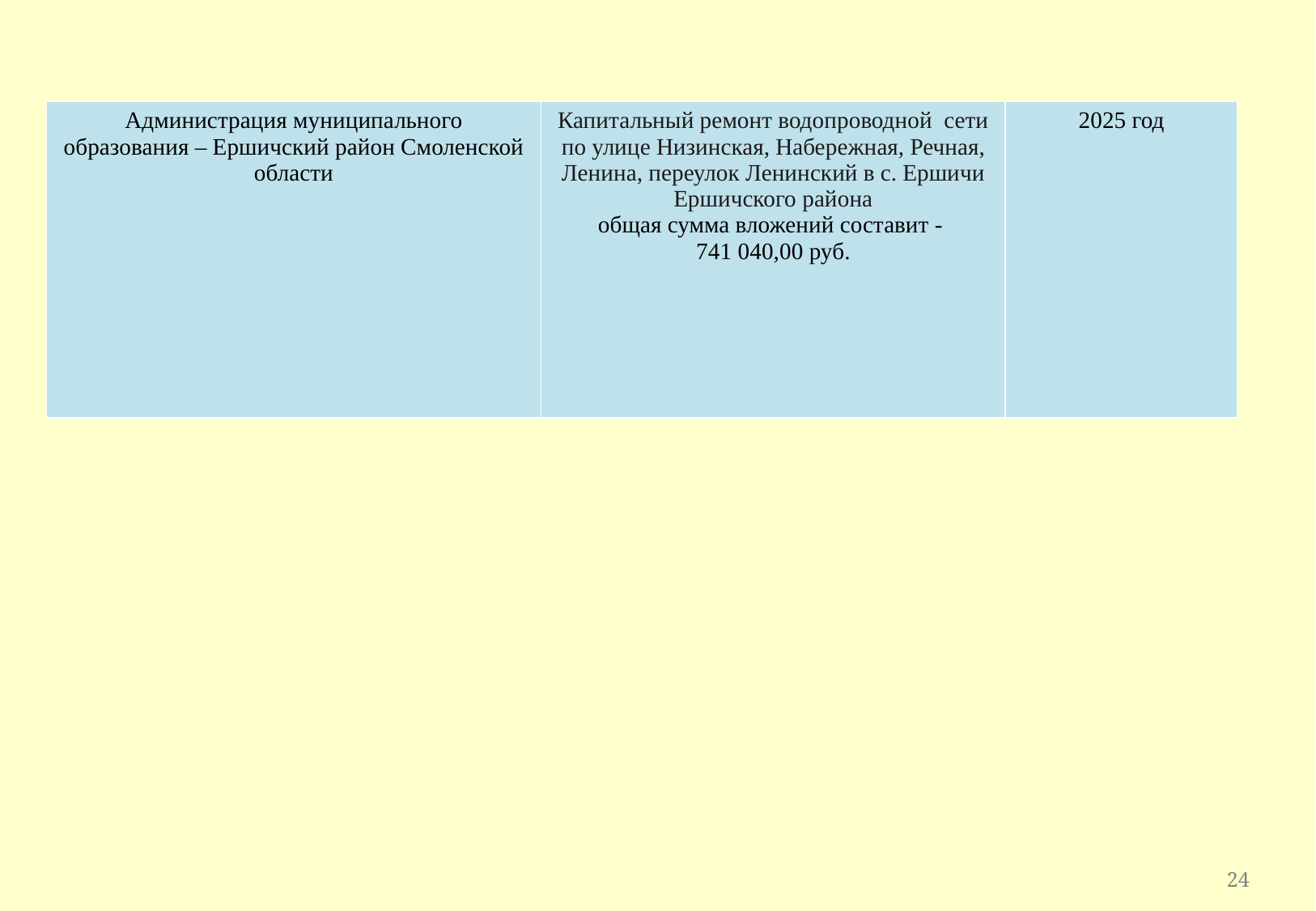

| Администрация муниципального образования – Ершичский район Смоленской области | Капитальный ремонт водопроводной сети по улице Низинская, Набережная, Речная, Ленина, переулок Ленинский в с. Ершичи Ершичского района общая сумма вложений составит - 741 040,00 руб. | 2025 год |
| --- | --- | --- |
24